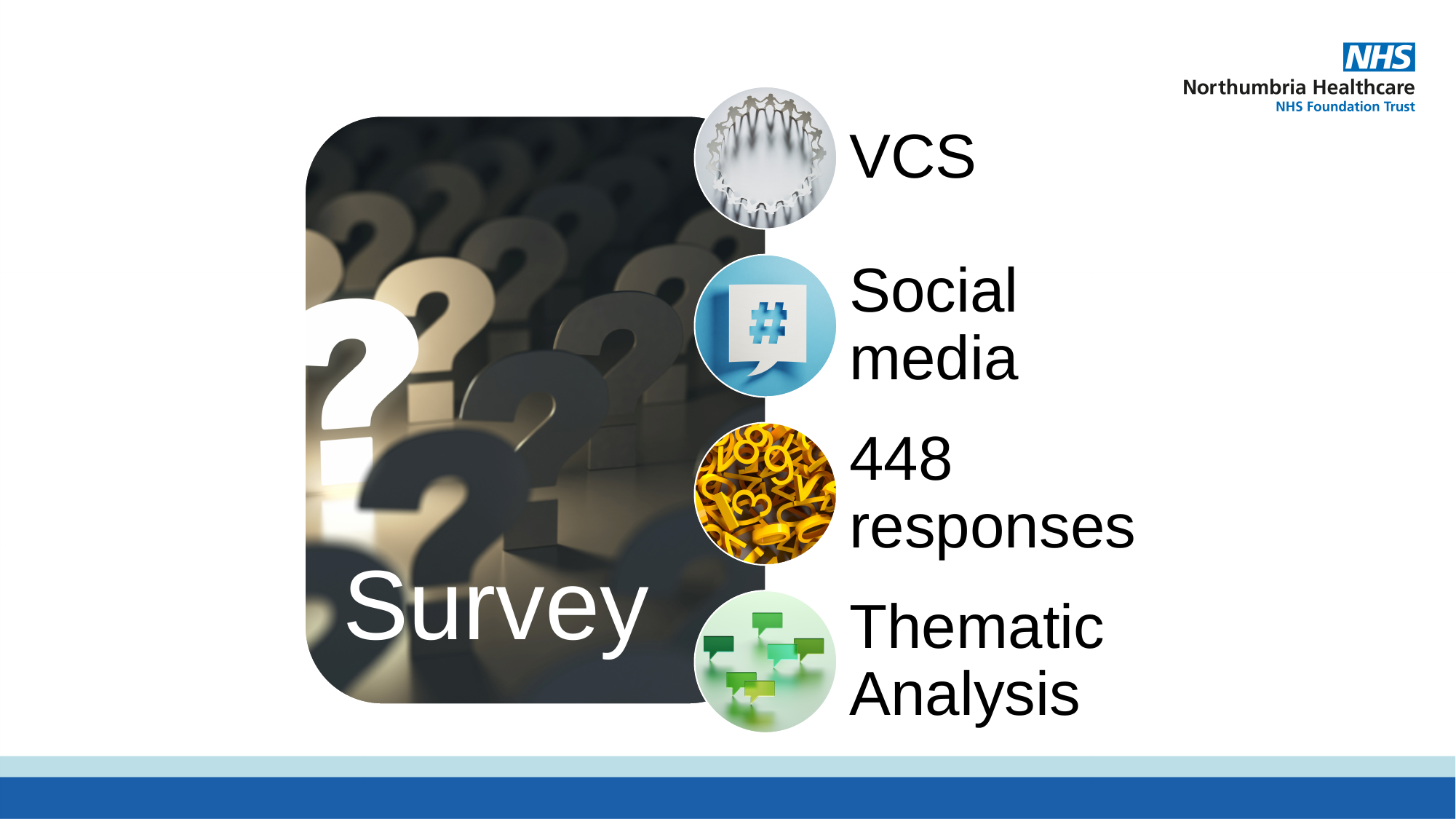

Survey
VCS
Social media
448 responses
Thematic Analysis